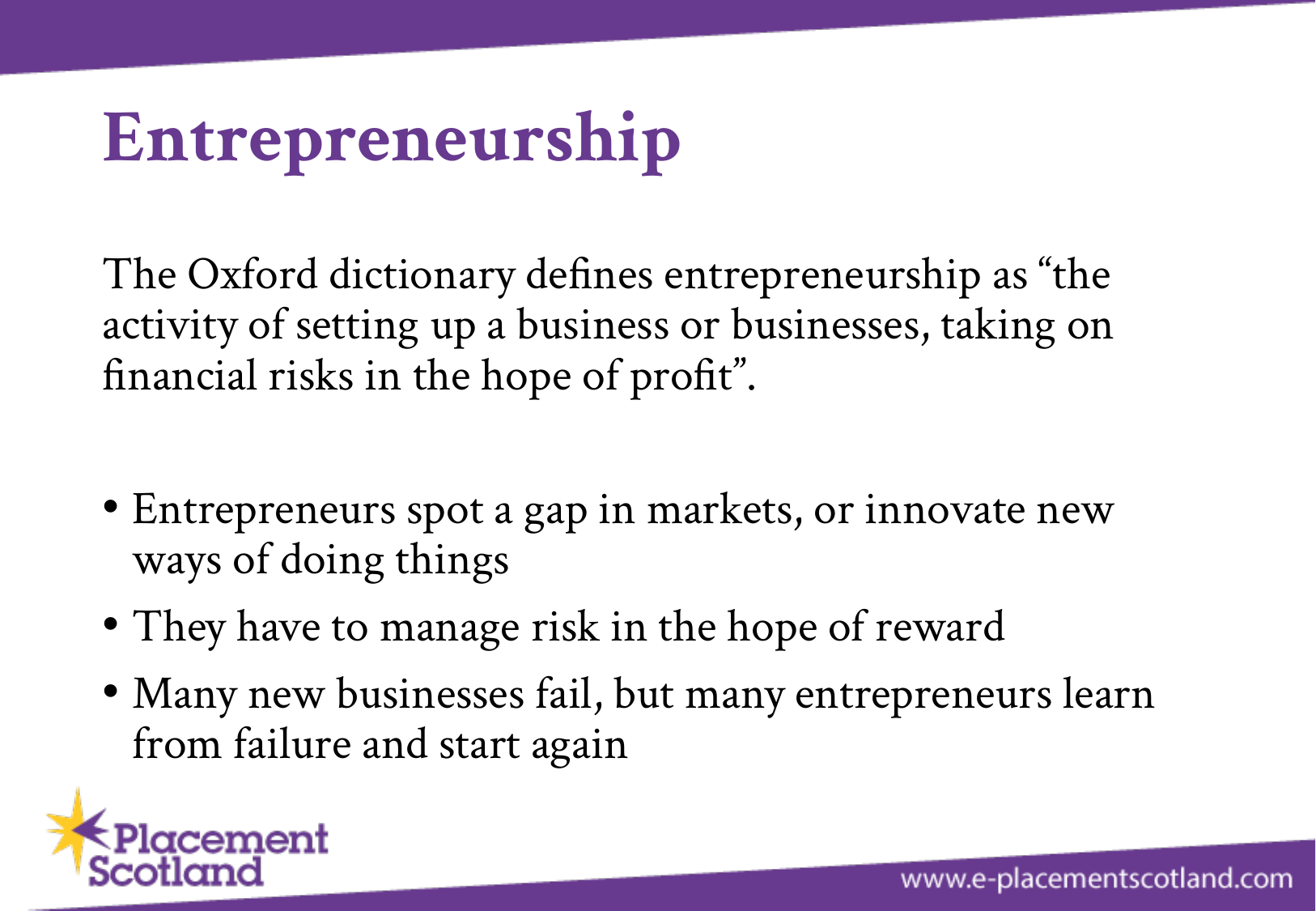

# Entrepreneurship
The Oxford dictionary defines entrepreneurship as “the activity of setting up a business or businesses, taking on financial risks in the hope of profit”.

Entrepreneurs spot a gap in markets, or innovate new ways of doing things
They have to manage risk in the hope of reward
Many new businesses fail, but many entrepreneurs learn from failure and start again